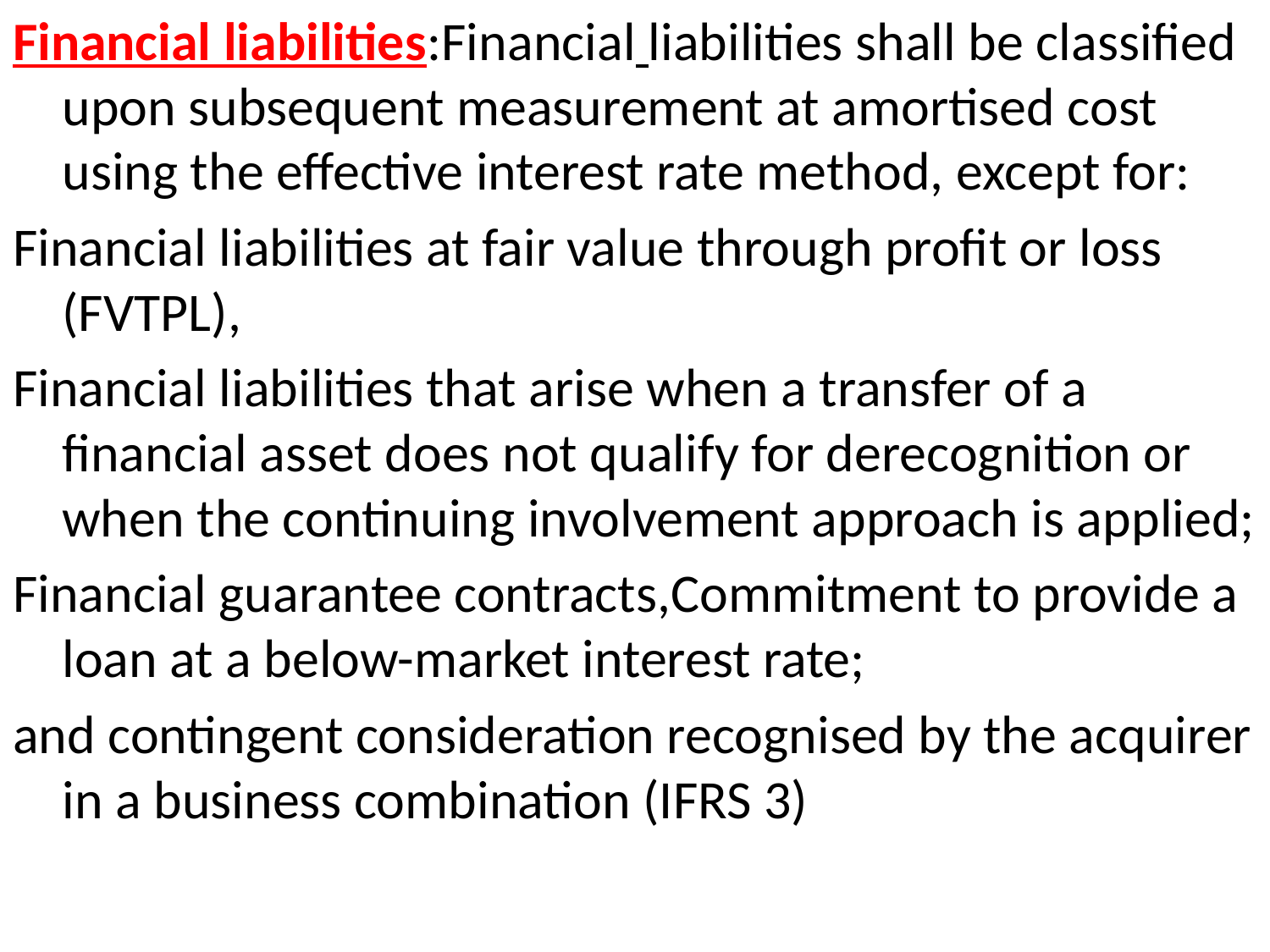

Financial liabilities:Financial liabilities shall be classified upon subsequent measurement at amortised cost using the effective interest rate method, except for:
Financial liabilities at fair value through profit or loss (FVTPL),
Financial liabilities that arise when a transfer of a financial asset does not qualify for derecognition or when the continuing involvement approach is applied;
Financial guarantee contracts,Commitment to provide a loan at a below-market interest rate;
and contingent consideration recognised by the acquirer in a business combination (IFRS 3)